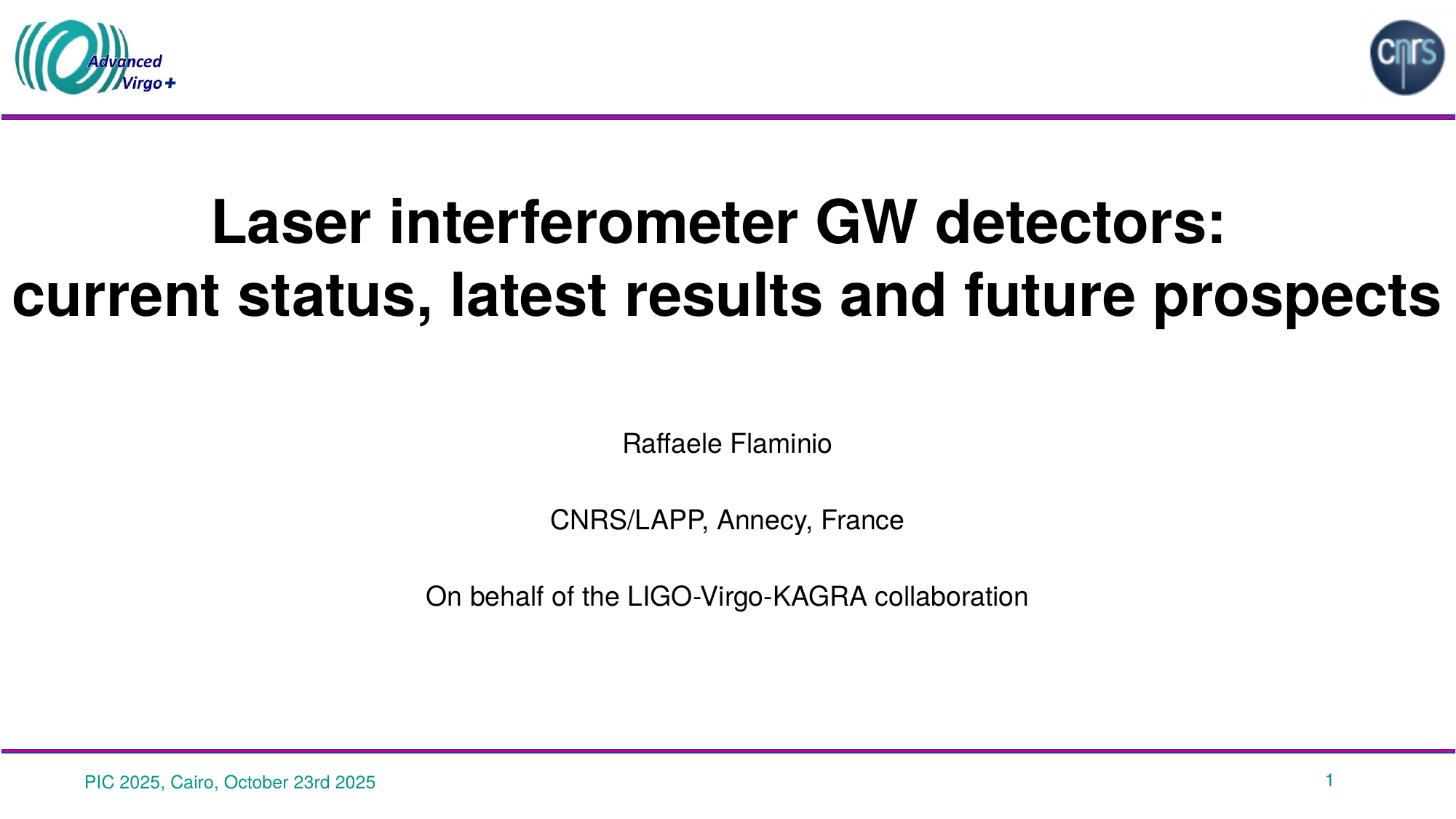

# Laser interferometer GW detectors: current status, latest results and future prospects
Raffaele Flaminio

CNRS/LAPP, Annecy, France

On behalf of the LIGO-Virgo-KAGRA collaboration

PIC 2025, Cairo, October 23rd 2025
1